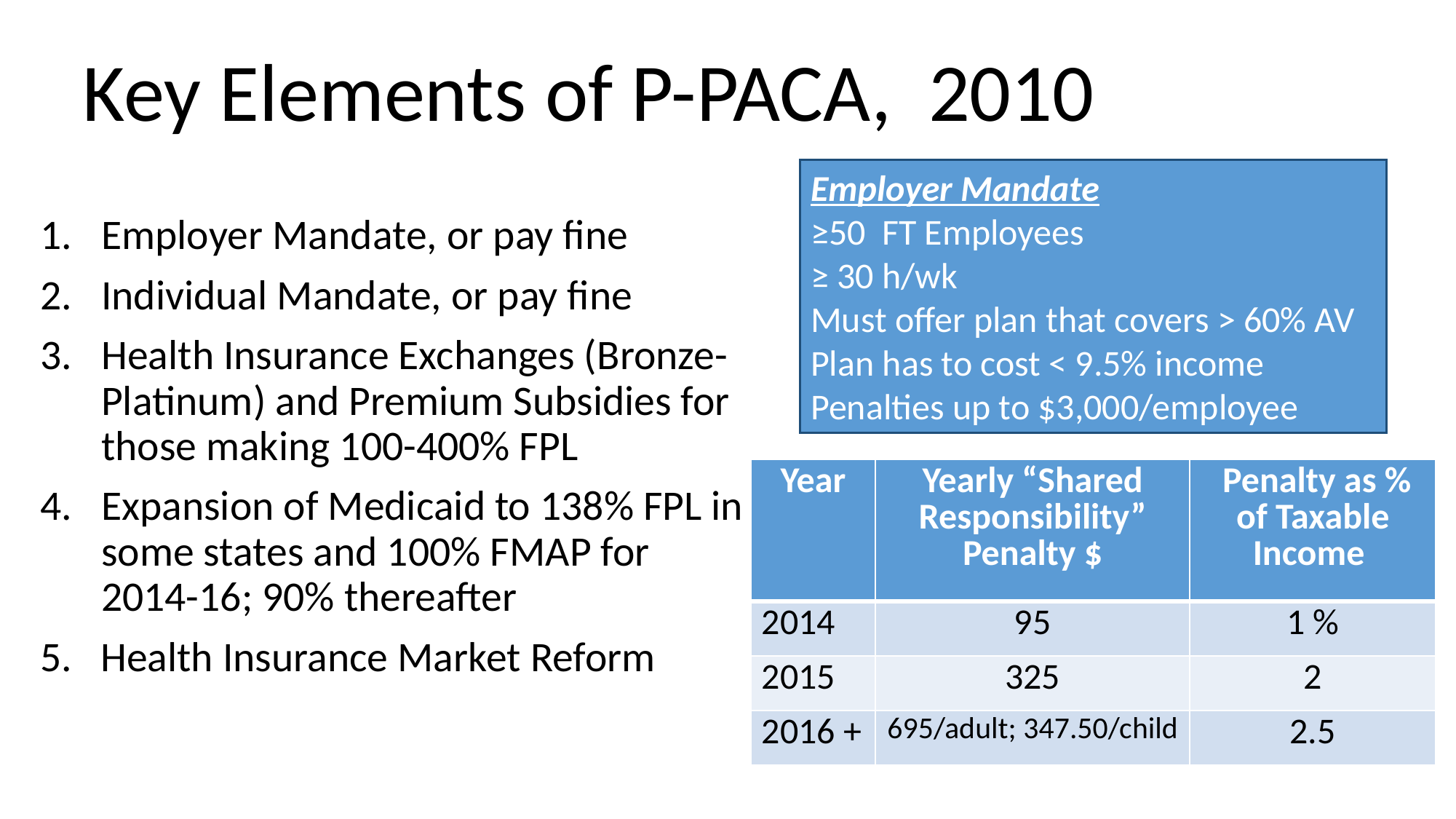

# Key Elements of P-PACA,  2010

Employer Mandate, or pay fine
Individual Mandate, or pay fine
Health Insurance Exchanges (Bronze-Platinum) and Premium Subsidies for those making 100-400% FPL
Expansion of Medicaid to 138% FPL in some states and 100% FMAP for        2014-16; 90% thereafter
5.   Health Insurance Market Reform
Employer Mandate
≥50  FT Employees
≥ 30 h/wk
Must offer plan that covers > 60% AV
Plan has to cost < 9.5% income
Penalties up to $3,000/employee
| Year | Yearly “Shared Responsibility” Penalty $ | Penalty as % of Taxable Income |
| --- | --- | --- |
| 2014 | 95 | 1 % |
| 2015 | 325 | 2 |
| 2016 + | 695/adult; 347.50/child | 2.5 |